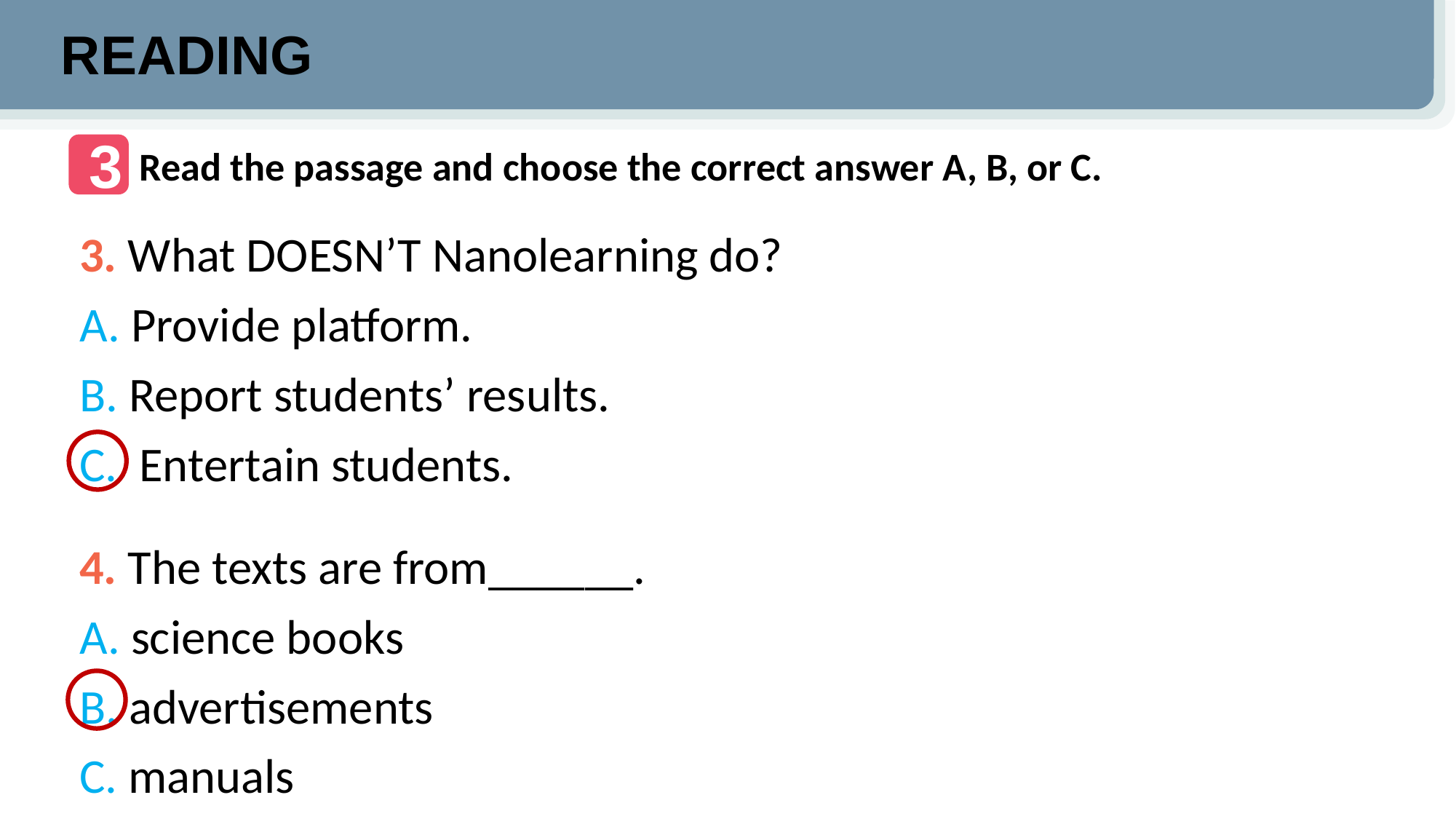

READING
3

Read the passage and choose the correct answer A, B, or C.
3. What DOESN’T Nanolearning do?
A. Provide platform.
B. Report students’ results.
C.  Entertain students.

4. The texts are from______.
A. science books
B. advertisements
C. manuals